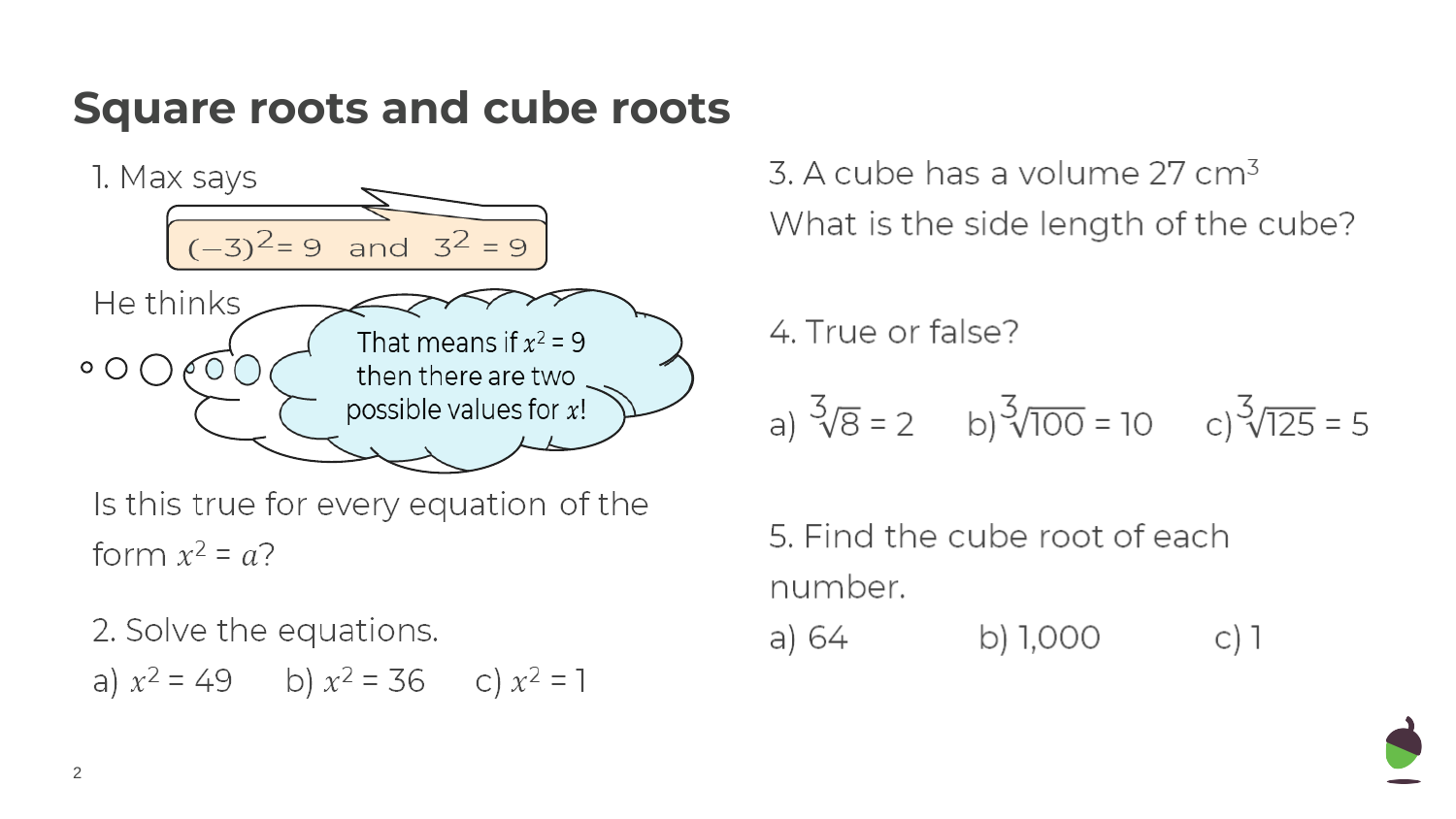

# Square roots and cube roots

2